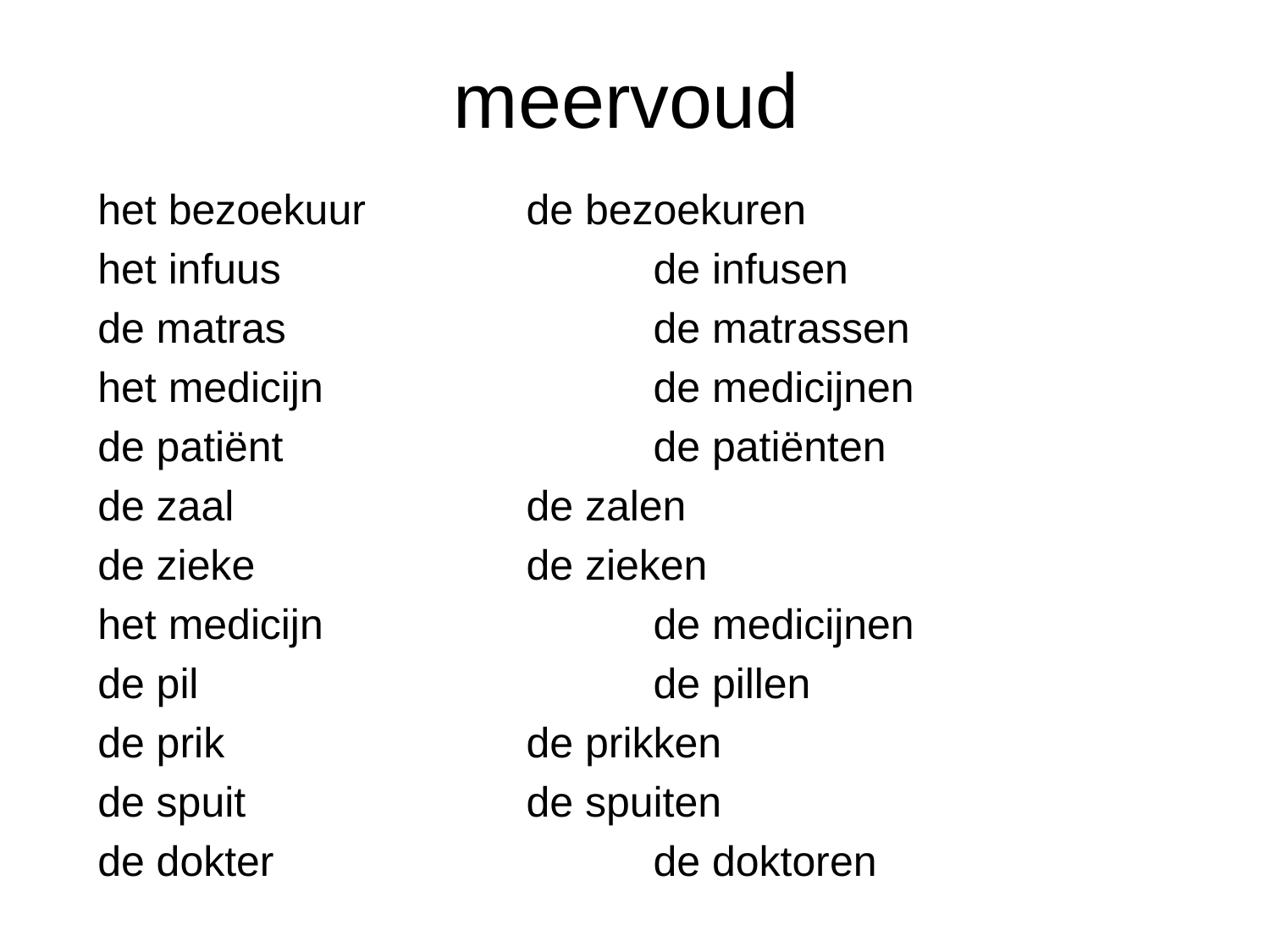

# meervoud
het bezoekuur		de bezoekuren
het infuus			de infusen
de matras			de matrassen
het medicijn			de medicijnen
de patiënt			de patiënten
de zaal			de zalen
de zieke			de zieken
het medicijn			de medicijnen
de pil				de pillen
de prik			de prikken
de spuit			de spuiten
de dokter			de doktoren